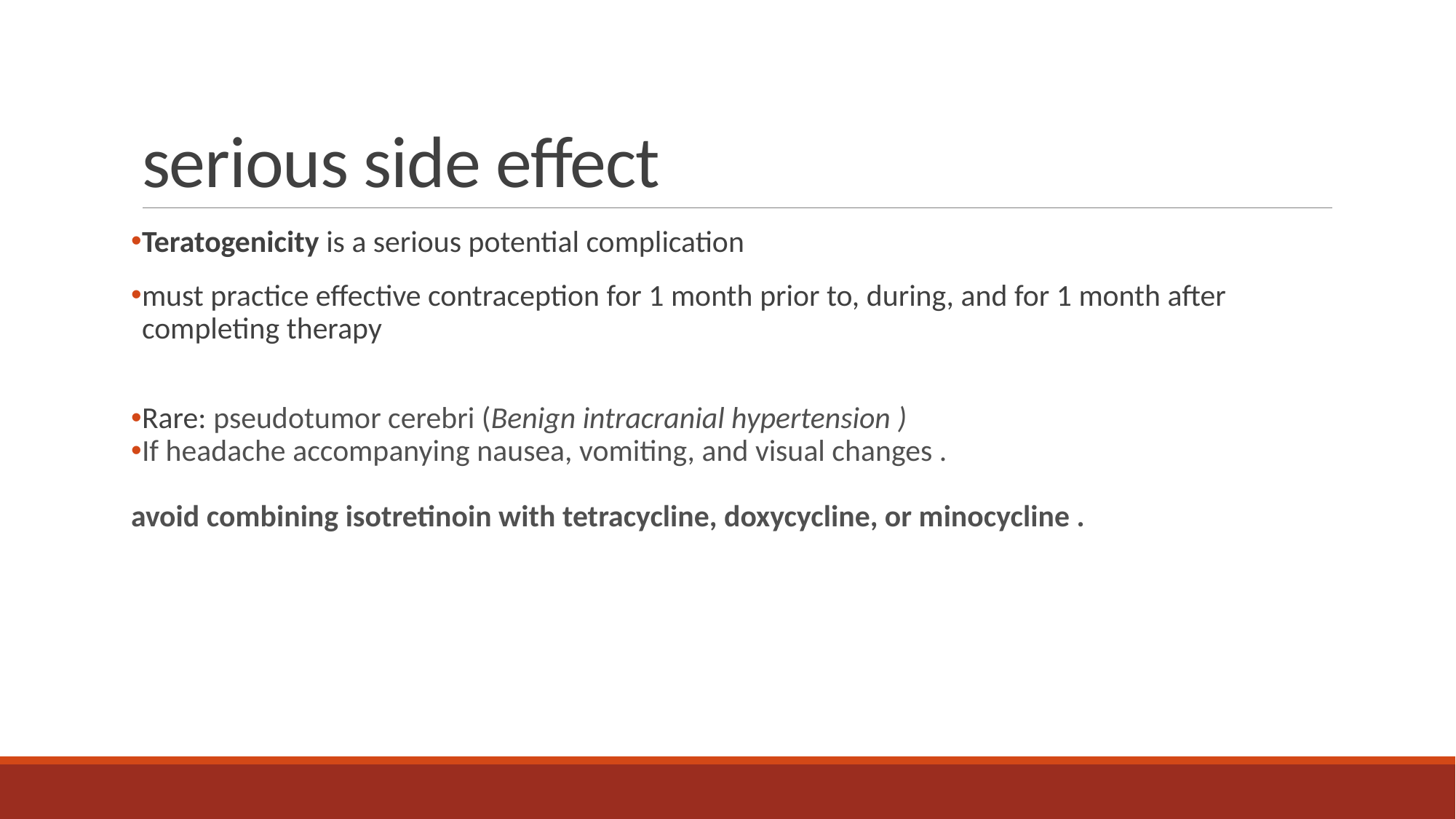

# serious side effect
Teratogenicity is a serious potential complication
must practice effective contraception for 1 month prior to, during, and for 1 month after completing therapy

Rare: pseudotumor cerebri (Benign intracranial hypertension )
If headache accompanying nausea, vomiting, and visual changes .

avoid combining isotretinoin with tetracycline, doxycycline, or minocycline .